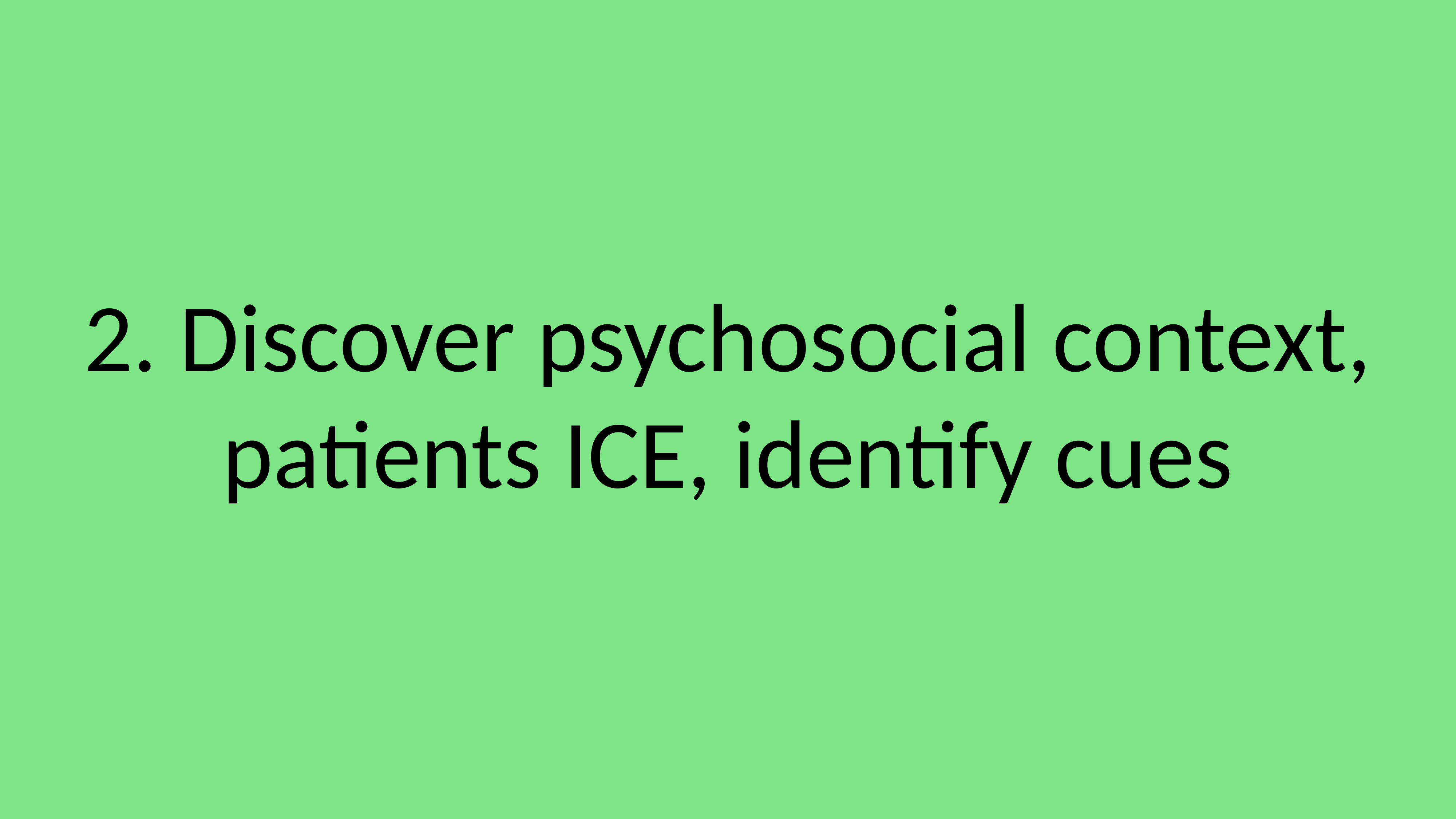

# 2. Discover psychosocial context, patients ICE, identify cues